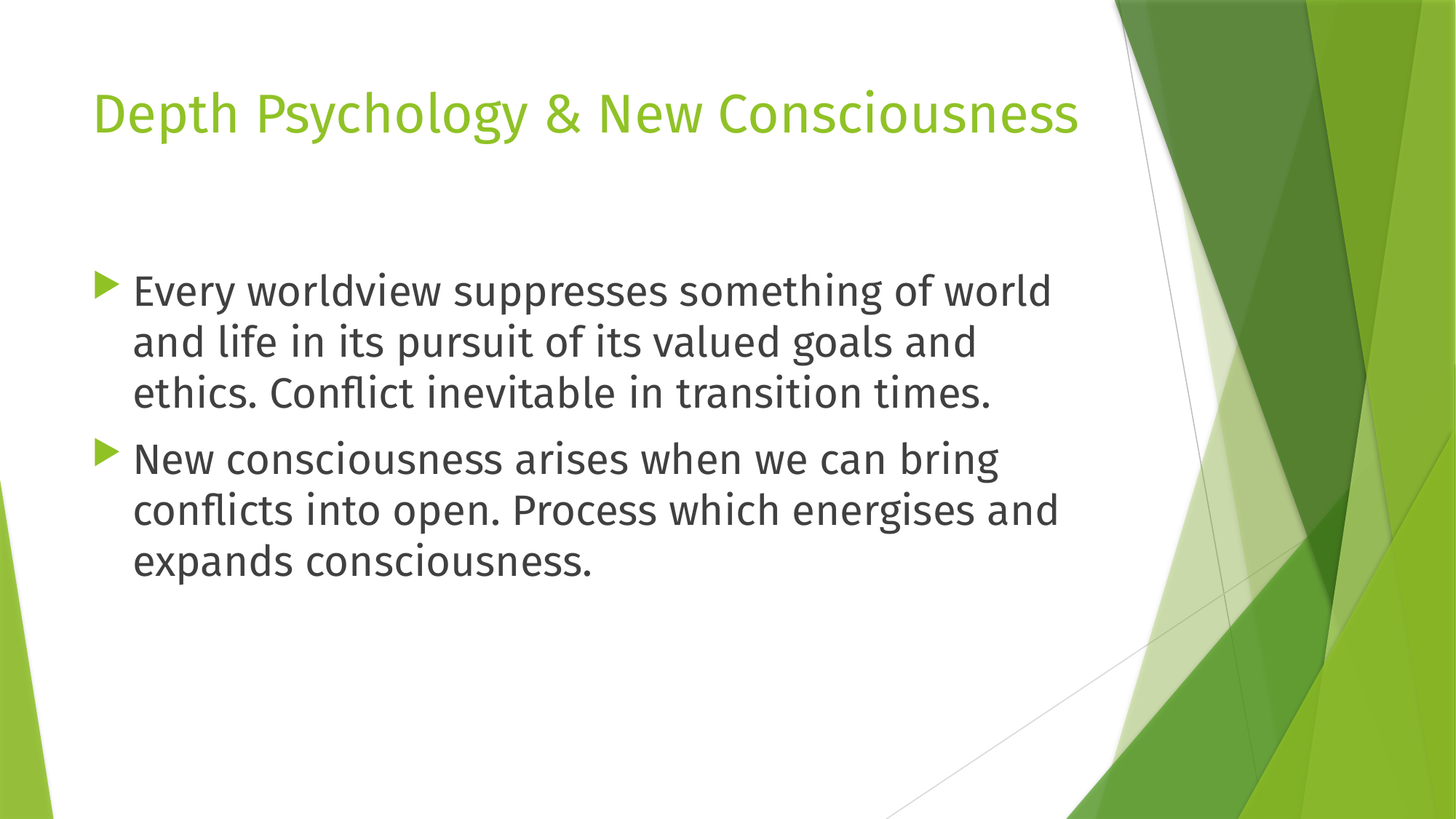

# Depth Psychology & New Consciousness
Every worldview suppresses something of world and life in its pursuit of its valued goals and ethics. Conflict inevitable in transition times.
New consciousness arises when we can bring conflicts into open. Process which energises and expands consciousness.